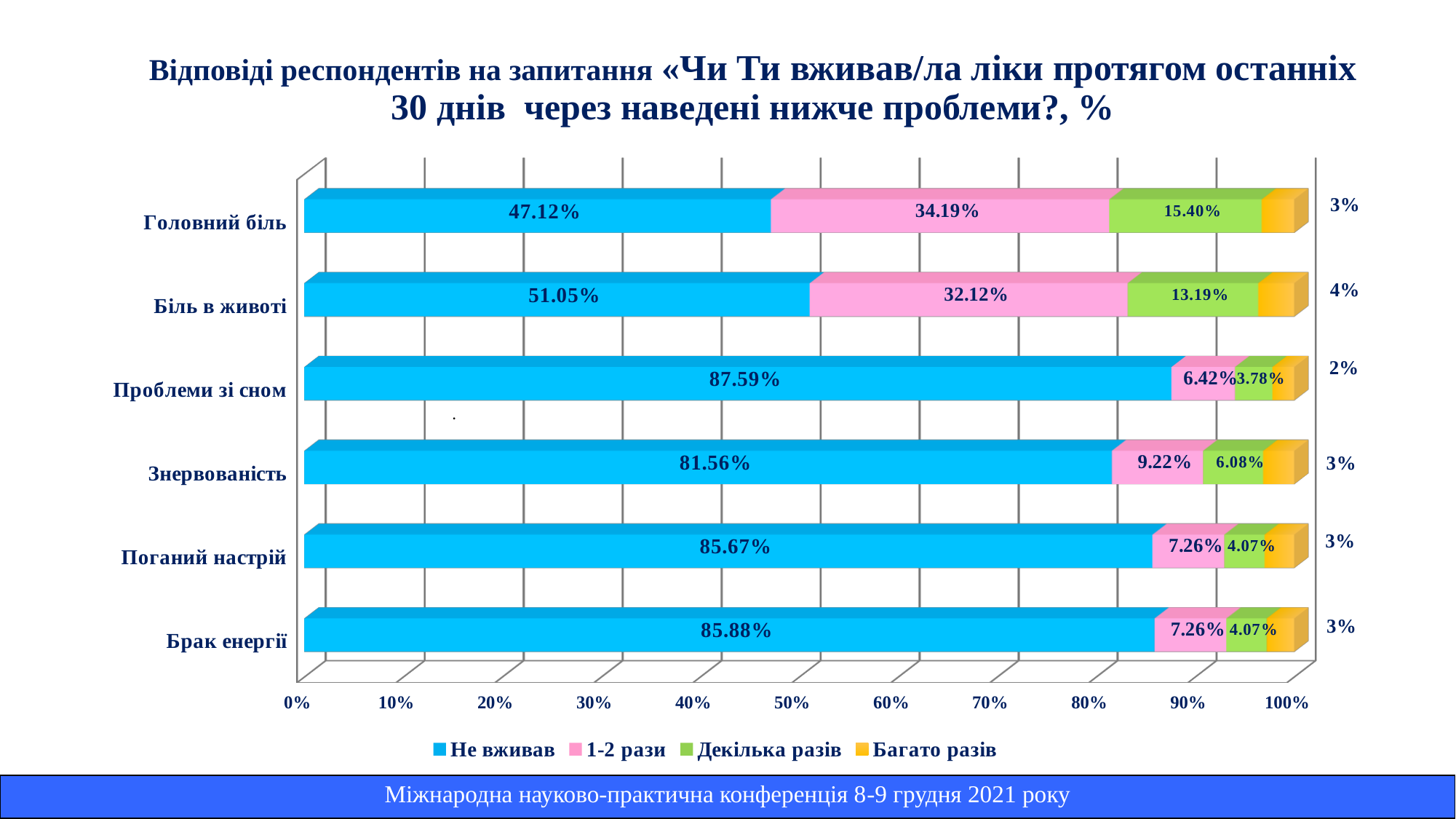

# Відповіді респондентів на запитання «Чи Ти вживав/ла ліки протягом останніх 30 днів  через наведені нижче проблеми?, %

[unsupported chart]

.
| Міжнародна науково-практична конференція 8-9 грудня 2021 року |
| --- |